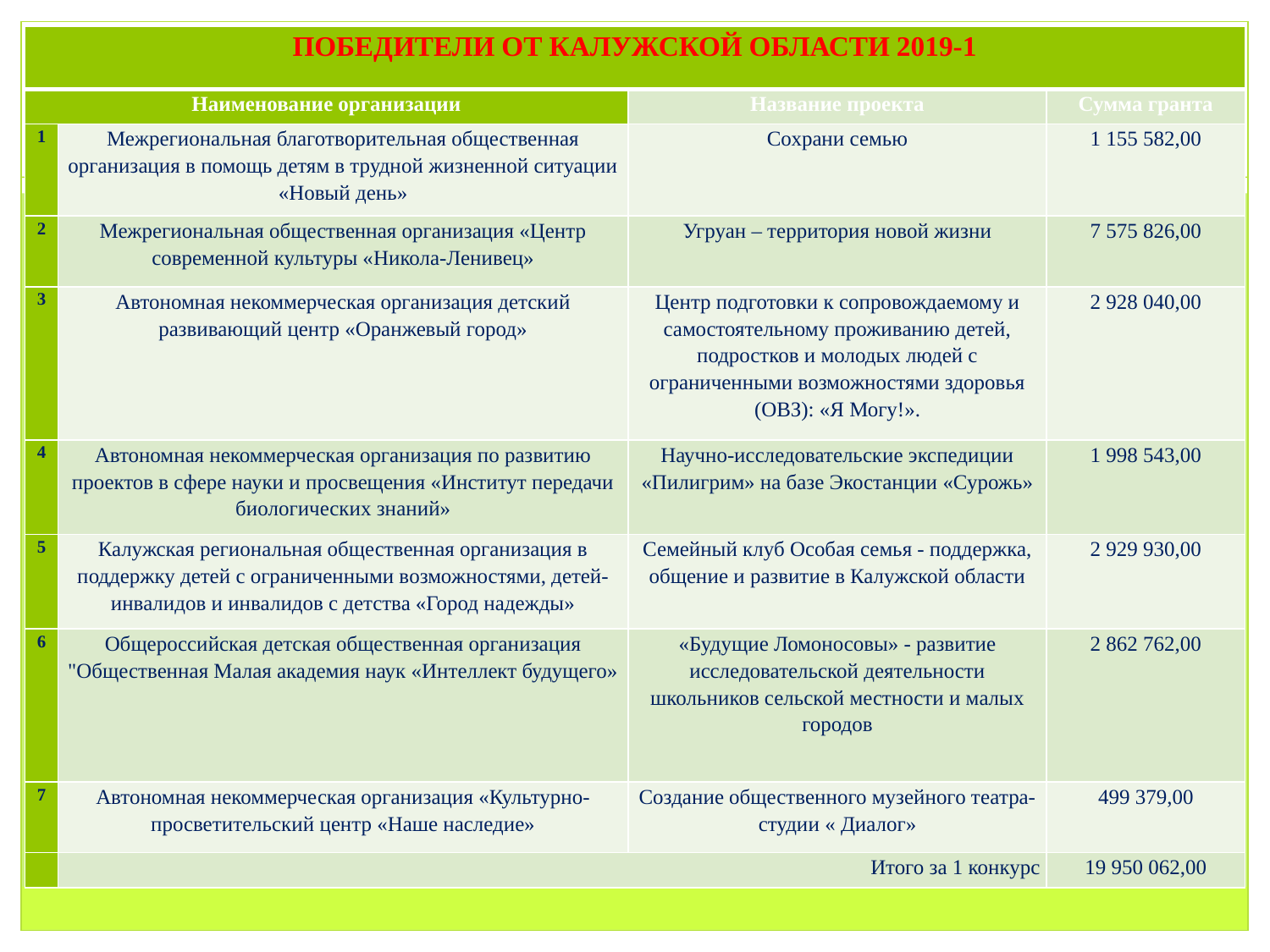

| ПОБЕДИТЕЛИ ОТ КАЛУЖСКОЙ ОБЛАСТИ 2019-1 |  |  |  |
| --- | --- | --- | --- |
| Наименование организации |  | Название проекта | Сумма гранта |
| 1 | Межрегиональная благотворительная общественная организация в помощь детям в трудной жизненной ситуации «Новый день» | Сохрани семью | 1 155 582,00 |
| 2 | Межрегиональная общественная организация «Центр современной культуры «Никола-Ленивец» | Угруан – территория новой жизни | 7 575 826,00 |
| 3 | Автономная некоммерческая организация детский развивающий центр «Оранжевый город» | Центр подготовки к сопровождаемому и самостоятельному проживанию детей, подростков и молодых людей с ограниченными возможностями здоровья (ОВЗ): «Я Могу!». | 2 928 040,00 |
| 4 | Автономная некоммерческая организация по развитию проектов в сфере науки и просвещения «Институт передачи биологических знаний» | Научно-исследовательские экспедиции «Пилигрим» на базе Экостанции «Сурожь» | 1 998 543,00 |
| 5 | Калужская региональная общественная организация в поддержку детей с ограниченными возможностями, детей-инвалидов и инвалидов с детства «Город надежды» | Семейный клуб Особая семья - поддержка, общение и развитие в Калужской области | 2 929 930,00 |
| 6 | Общероссийская детская общественная организация "Общественная Малая академия наук «Интеллект будущего» | «Будущие Ломоносовы» - развитие исследовательской деятельности школьников сельской местности и малых городов | 2 862 762,00 |
| 7 | Автономная некоммерческая организация «Культурно-просветительский центр «Наше наследие» | Создание общественного музейного театра-студии « Диалог» | 499 379,00 |
|  | Итого за 1 конкурс |  | 19 950 062,00 |